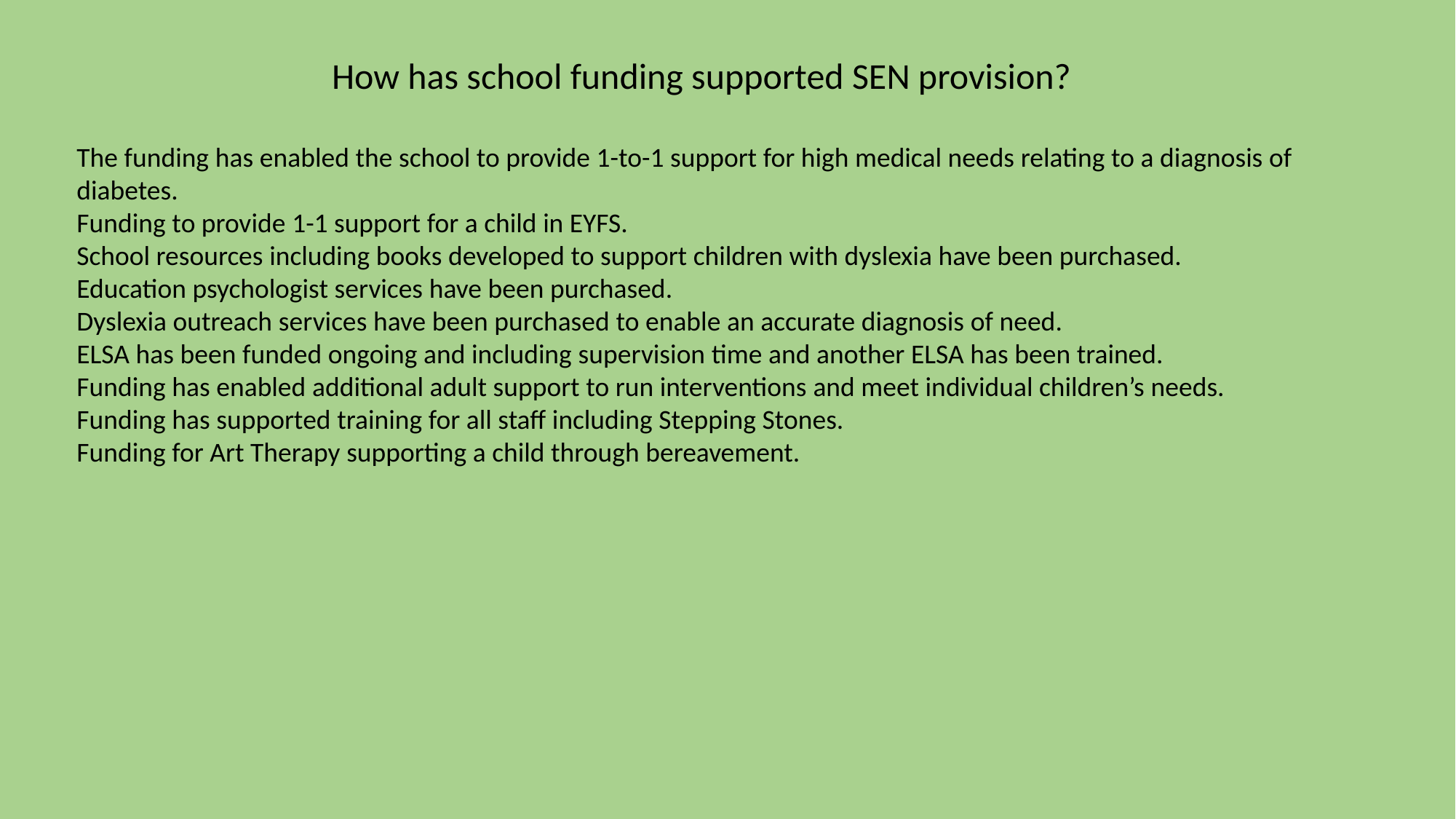

How has school funding supported SEN provision?

The funding has enabled the school to provide 1-to-1 support for high medical needs relating to a diagnosis of diabetes.
Funding to provide 1-1 support for a child in EYFS.
School resources including books developed to support children with dyslexia have been purchased.
Education psychologist services have been purchased.
Dyslexia outreach services have been purchased to enable an accurate diagnosis of need.
ELSA has been funded ongoing and including supervision time and another ELSA has been trained.
Funding has enabled additional adult support to run interventions and meet individual children’s needs.
Funding has supported training for all staff including Stepping Stones.
Funding for Art Therapy supporting a child through bereavement.